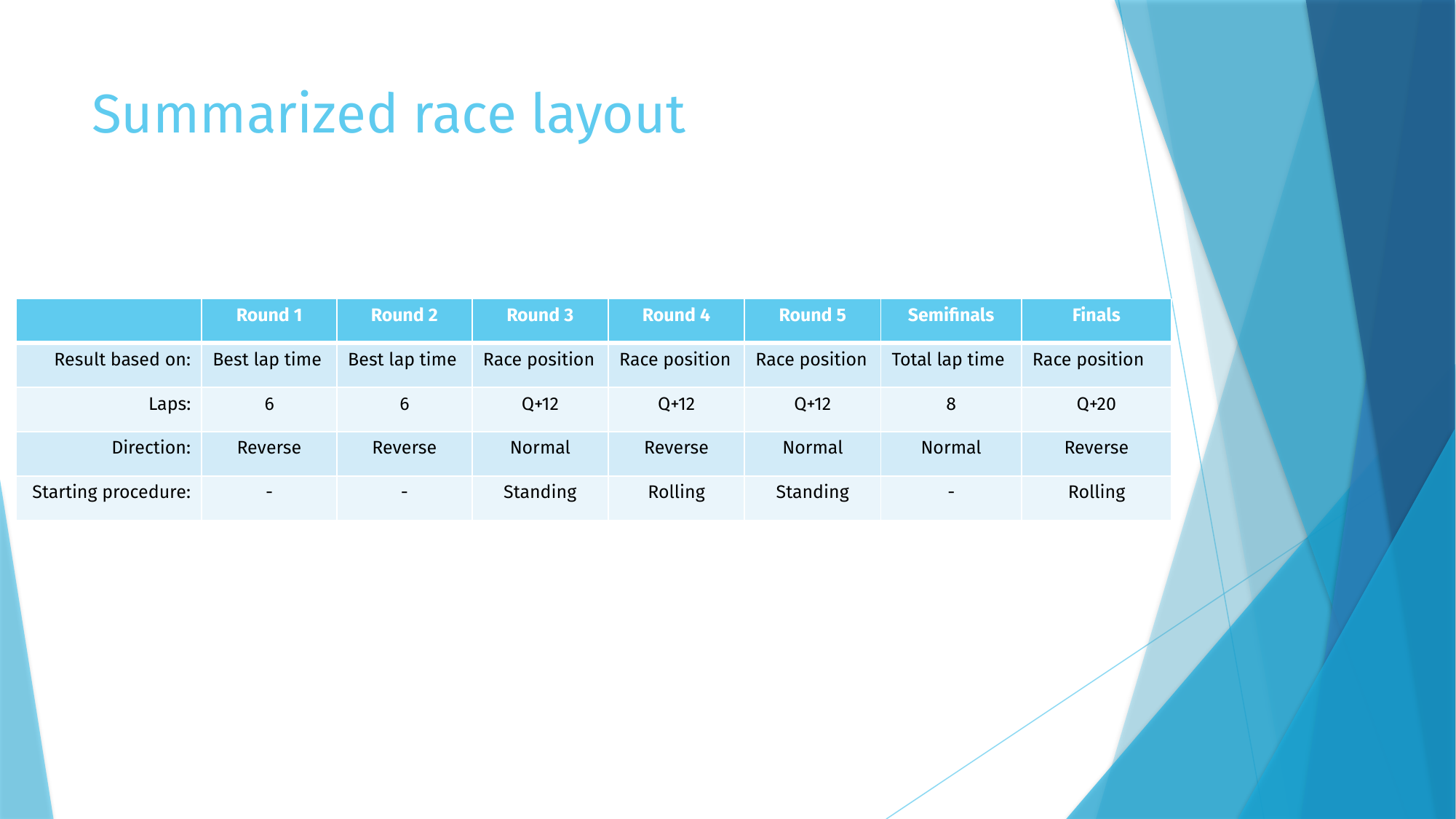

# Summarized race layout
|  | Round 1 | Round 2 | Round 3 | Round 4 | Round 5 | Semifinals | Finals |
| --- | --- | --- | --- | --- | --- | --- | --- |
| Result based on: | Best lap time | Best lap time | Race position | Race position | Race position | Total lap time | Race position |
| Laps: | 6 | 6 | Q+12 | Q+12 | Q+12 | 8 | Q+20 |
| Direction: | Reverse | Reverse | Normal | Reverse | Normal | Normal | Reverse |
| Starting procedure: | - | - | Standing | Rolling | Standing | - | Rolling |